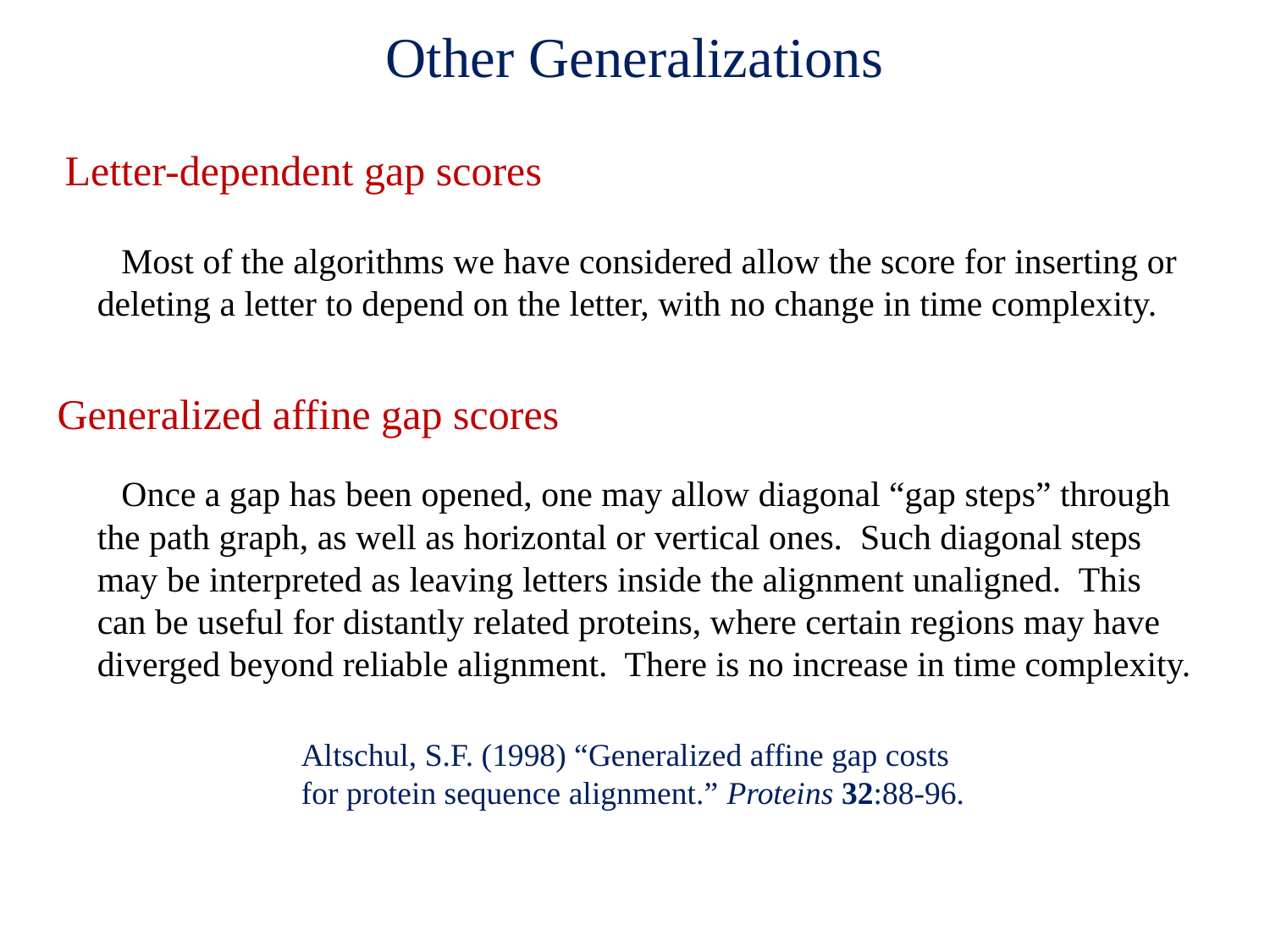

# Other Generalizations
Letter-dependent gap scores
   Most of the algorithms we have considered allow the score for inserting or deleting a letter to depend on the letter, with no change in time complexity.
Generalized affine gap scores
   Once a gap has been opened, one may allow diagonal “gap steps” through the path graph, as well as horizontal or vertical ones.  Such diagonal steps may be interpreted as leaving letters inside the alignment unaligned.  This can be useful for distantly related proteins, where certain regions may have diverged beyond reliable alignment.  There is no increase in time complexity.
Altschul, S.F. (1998) “Generalized affine gap costs for protein sequence alignment.” Proteins 32:88-96.